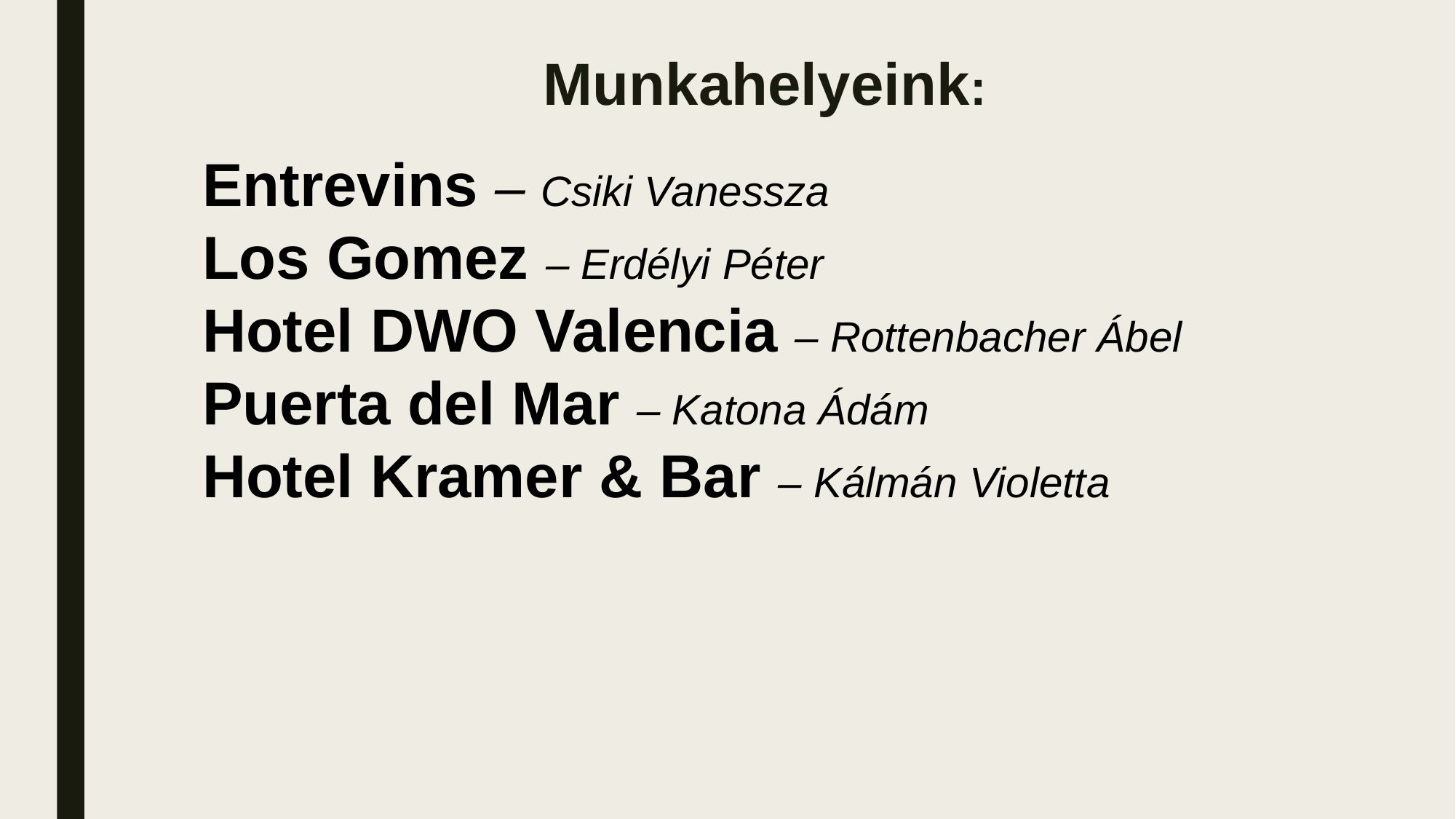

# Munkahelyeink:
Entrevins – Csiki Vanessza
Los Gomez – Erdélyi Péter
Hotel DWO Valencia – Rottenbacher Ábel
Puerta del Mar – Katona Ádám
Hotel Kramer & Bar – Kálmán Violetta